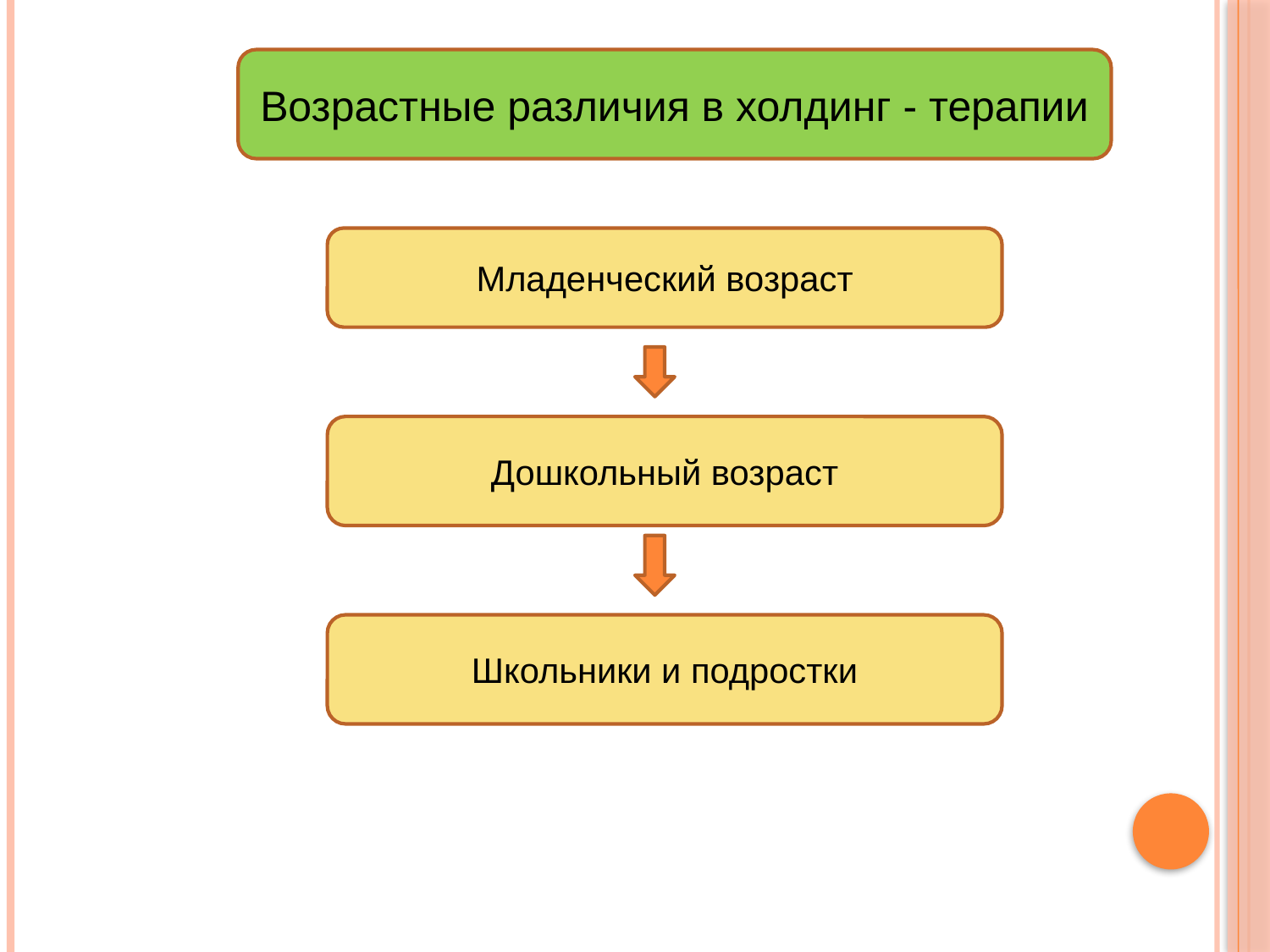

Возрастные различия в холдинг - терапии
Младенческий возраст

Дошкольный возраст

Школьники и подростки